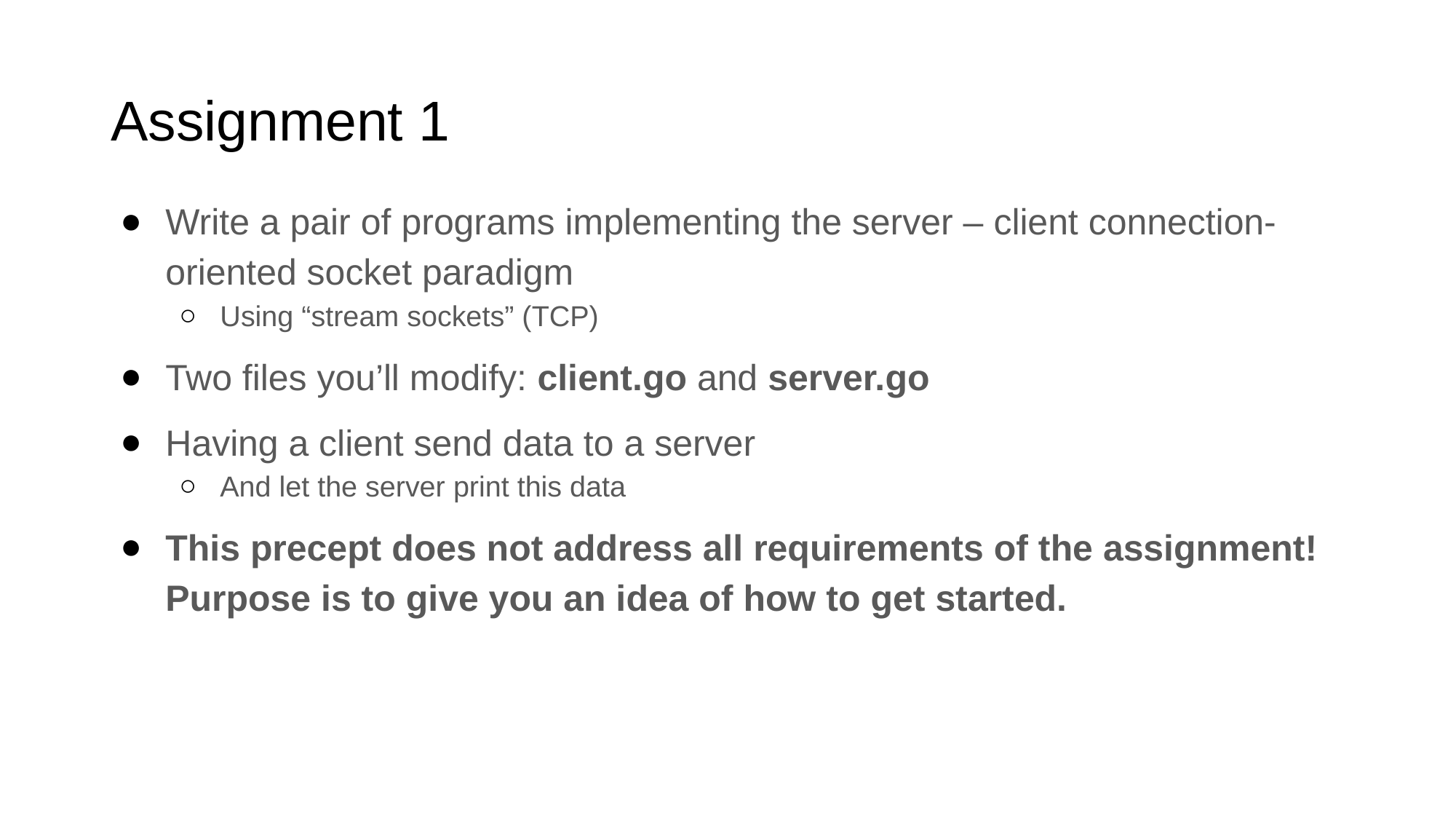

# Assignment 1
Write a pair of programs implementing the server – client connection-oriented socket paradigm
Using “stream sockets” (TCP)
Two files you’ll modify: client.go and server.go
Having a client send data to a server
And let the server print this data
This precept does not address all requirements of the assignment!
Purpose is to give you an idea of how to get started.